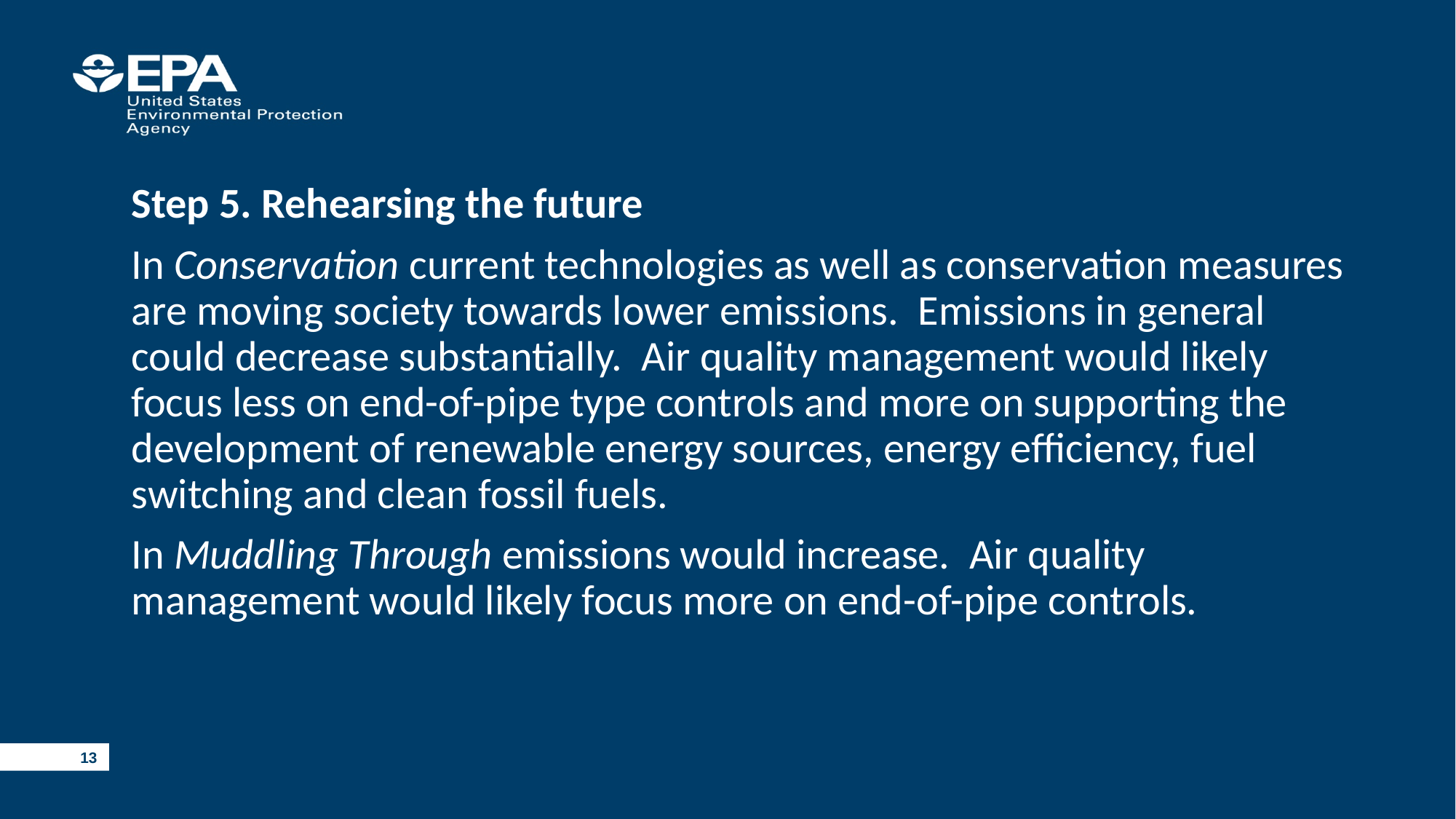

Step 5. Rehearsing the future
In Conservation current technologies as well as conservation measures are moving society towards lower emissions.  Emissions in general could decrease substantially.  Air quality management would likely focus less on end-of-pipe type controls and more on supporting the development of renewable energy sources, energy efficiency, fuel switching and clean fossil fuels.
In Muddling Through emissions would increase.  Air quality management would likely focus more on end-of-pipe controls.

13